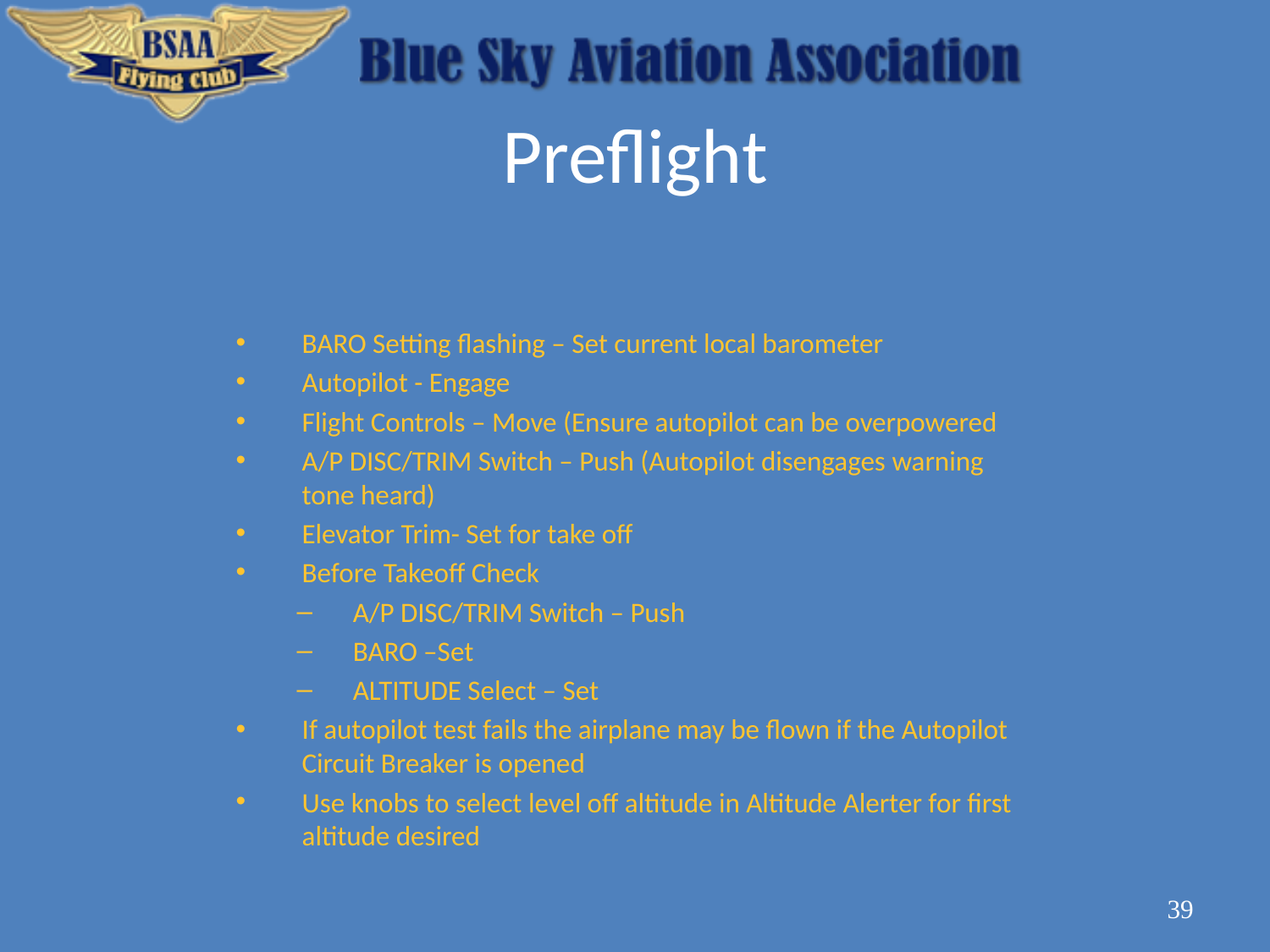

# Preflight
BARO Setting flashing – Set current local barometer
Autopilot - Engage
Flight Controls – Move (Ensure autopilot can be overpowered
A/P DISC/TRIM Switch – Push (Autopilot disengages warning tone heard)
Elevator Trim- Set for take off
Before Takeoff Check
A/P DISC/TRIM Switch – Push
BARO –Set
ALTITUDE Select – Set
If autopilot test fails the airplane may be flown if the Autopilot Circuit Breaker is opened
Use knobs to select level off altitude in Altitude Alerter for first altitude desired

39